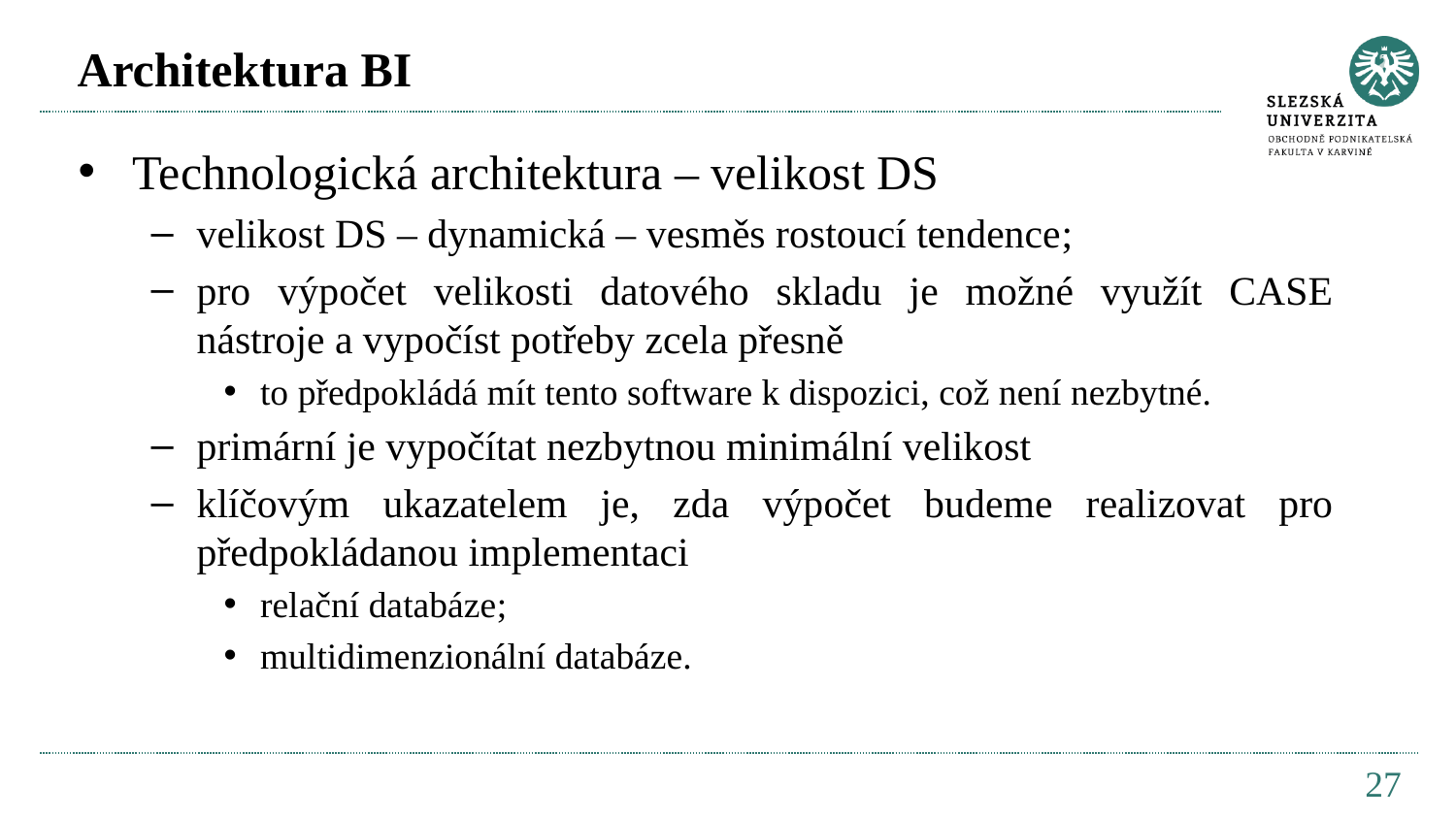

# Architektura BI
Technologická architektura – velikost DS
velikost DS – dynamická – vesměs rostoucí tendence;
pro výpočet velikosti datového skladu je možné využít CASE nástroje a vypočíst potřeby zcela přesně
to předpokládá mít tento software k dispozici, což není nezbytné.
primární je vypočítat nezbytnou minimální velikost
klíčovým ukazatelem je, zda výpočet budeme realizovat pro předpokládanou implementaci
relační databáze;
multidimenzionální databáze.

27